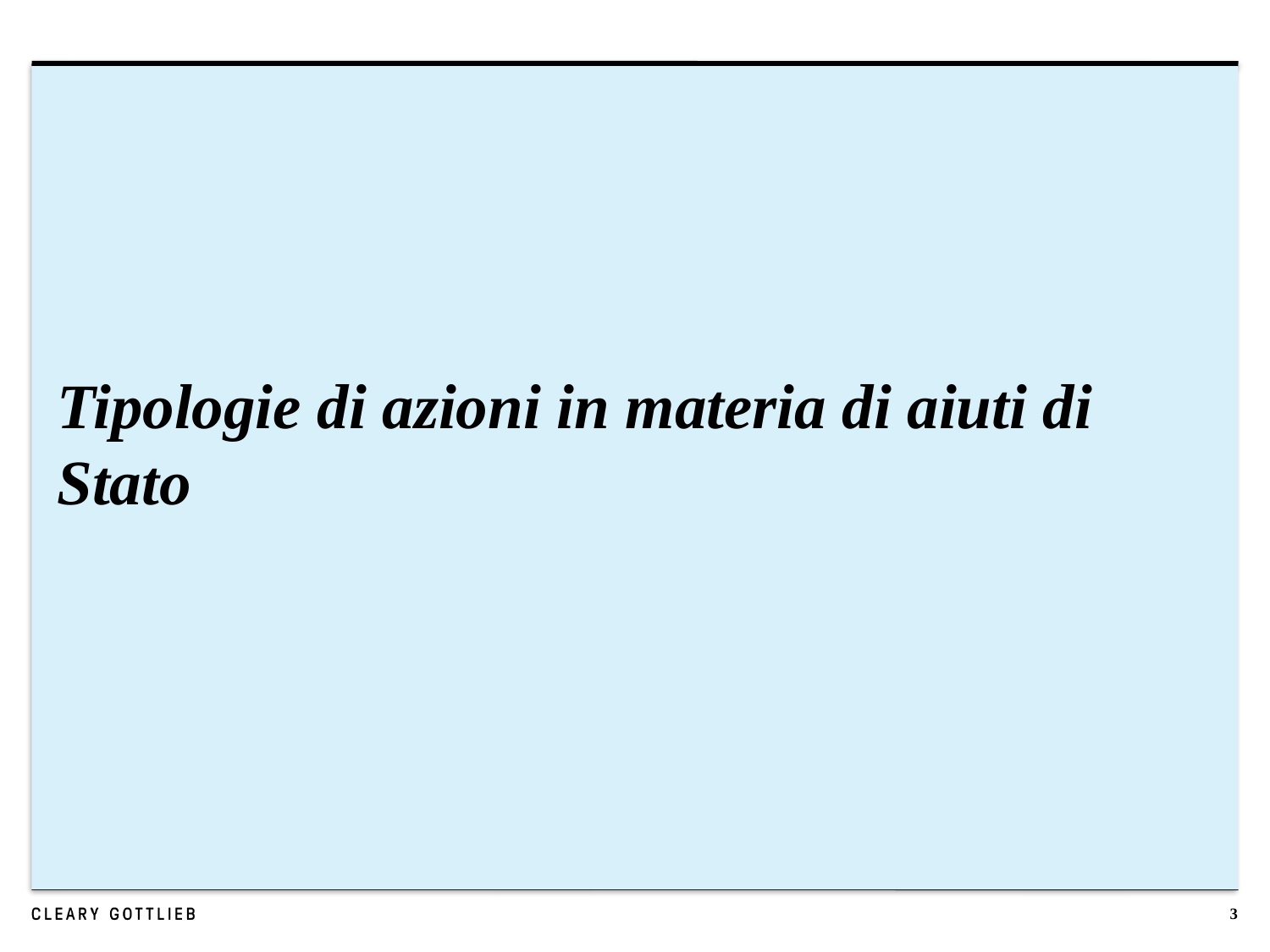

# Tipologie di azioni in materia di aiuti di Stato